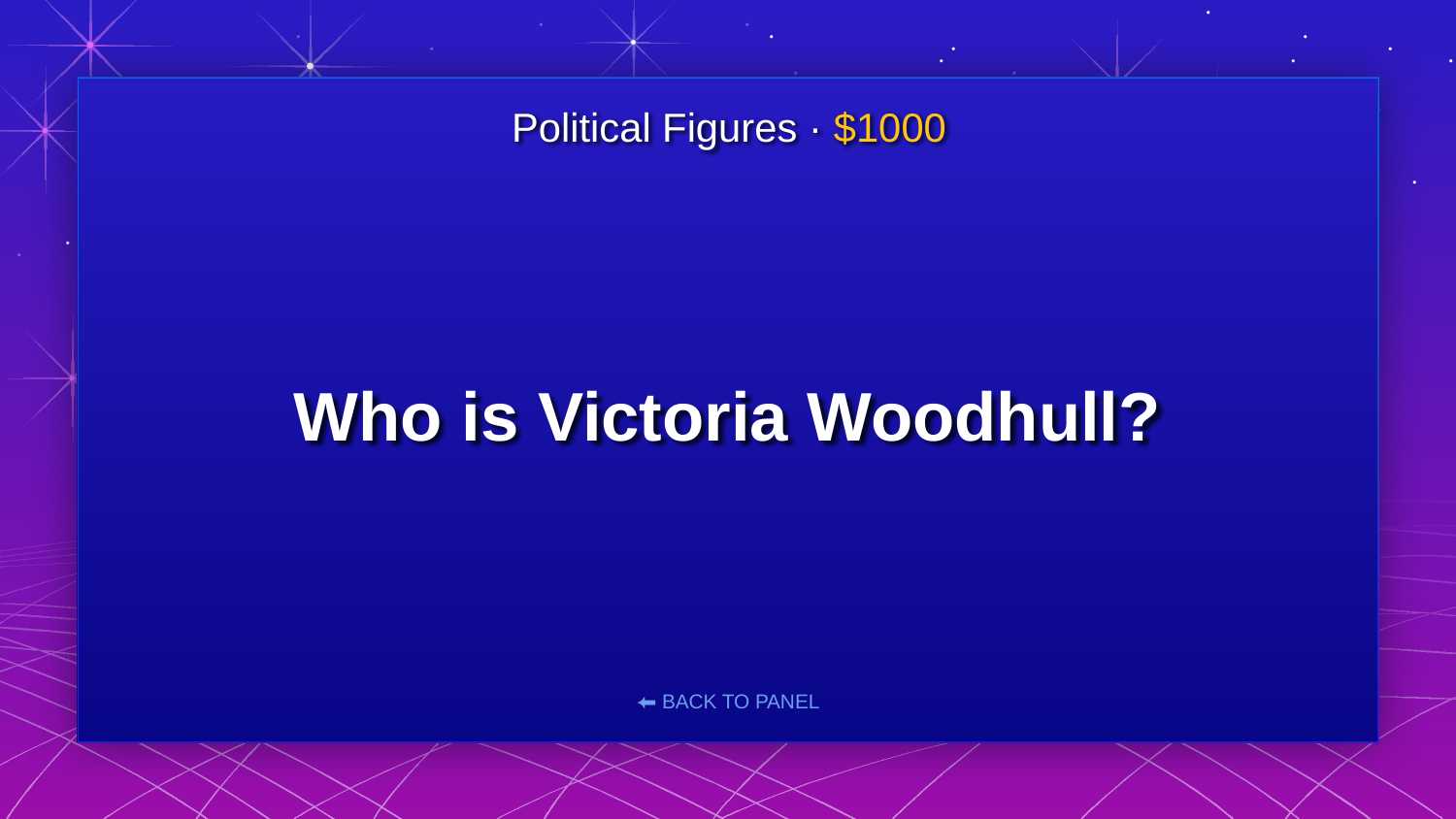

Political Figures · $1000
# Who is Victoria Woodhull?